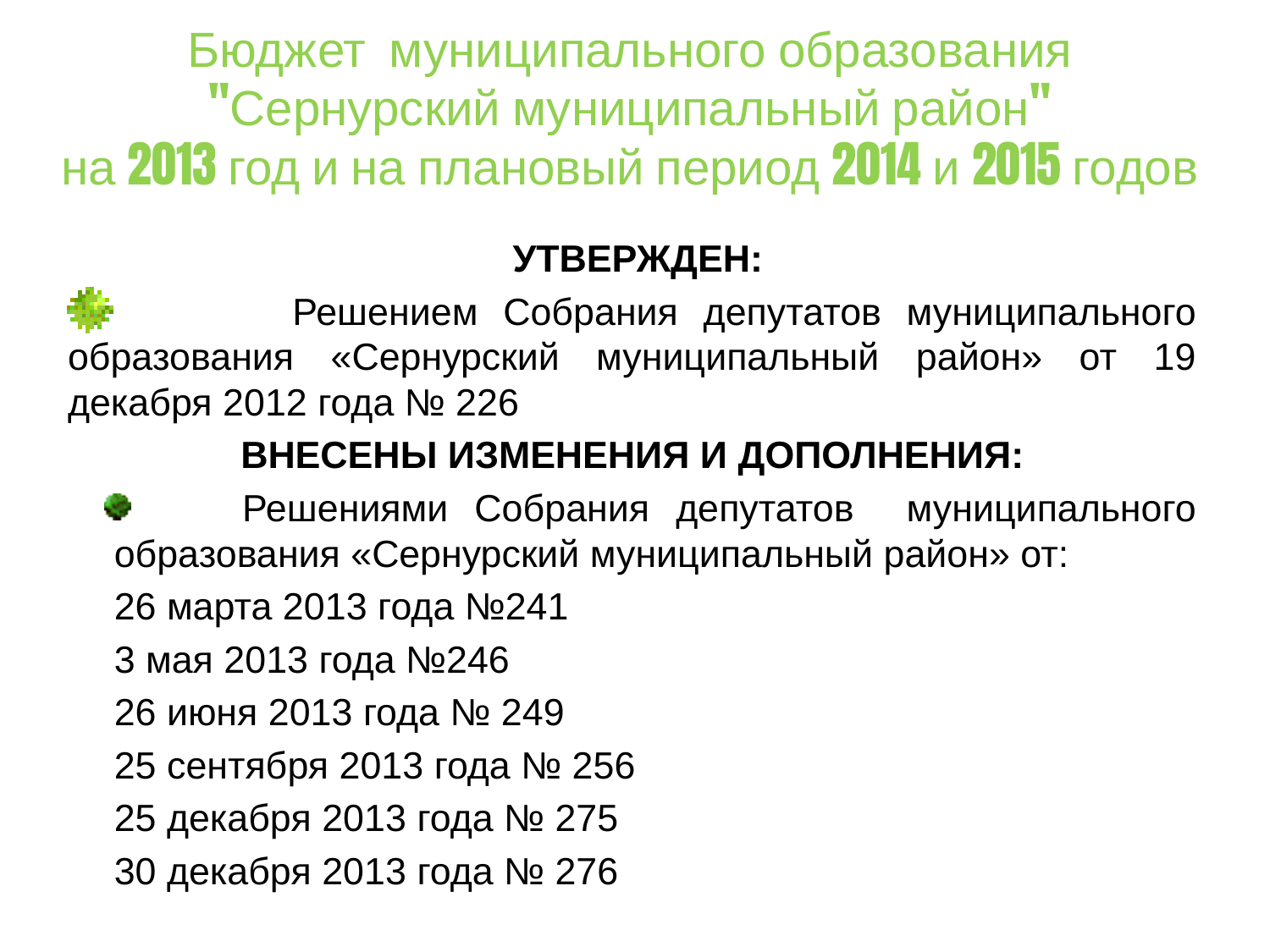

# Бюджет  муниципального образования "Сернурский муниципальный район" на 2013 год и на плановый период 2014 и 2015 годов
 УТВЕРЖДЕН:
        Решением Собрания депутатов муниципального образования «Сернурский муниципальный район» от 19 декабря 2012 года № 226
ВНЕСЕНЫ ИЗМЕНЕНИЯ И ДОПОЛНЕНИЯ:
    Решениями Собрания депутатов  муниципального образования «Сернурский муниципальный район» от:
26 марта 2013 года №241
3 мая 2013 года №246
26 июня 2013 года № 249
25 сентября 2013 года № 256
25 декабря 2013 года № 275
30 декабря 2013 года № 276